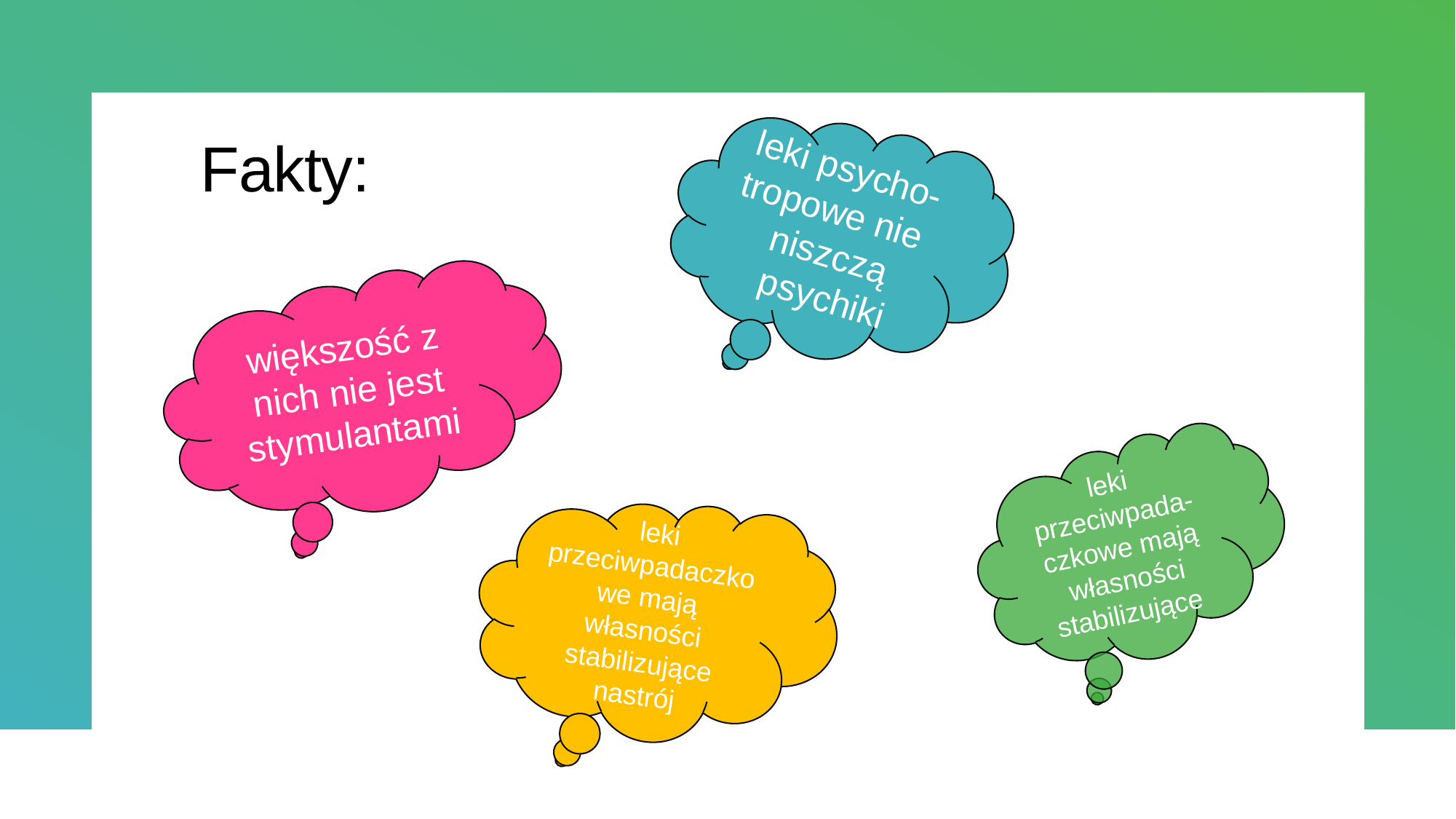

leki psycho-tropowe nie   niszczą    psychiki
# Fakty:
większość z nich nie jest stymulantami
leki przeciwpada-czkowe mają własności stabilizujące
 leki przeciwpadaczkowe mają własności stabilizujące nastrój